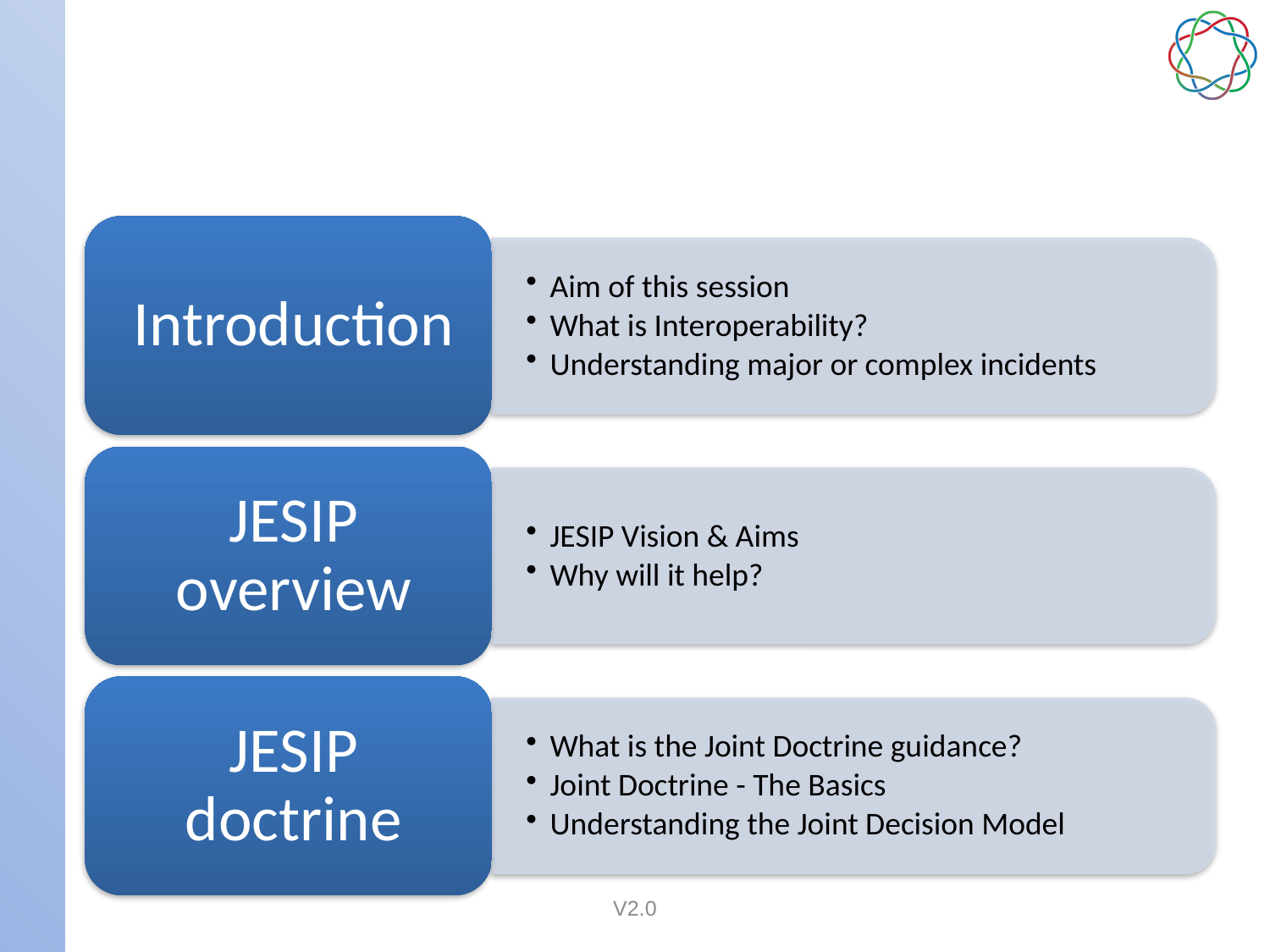

# Contents
Aim of this session
What is Interoperability?
Understanding major or complex incidents
Introduction
JESIP Vision & Aims
Why will it help?
JESIP overview
What is the Joint Doctrine guidance?
Joint Doctrine - The Basics
Understanding the Joint Decision Model
JESIP doctrine
V2.0